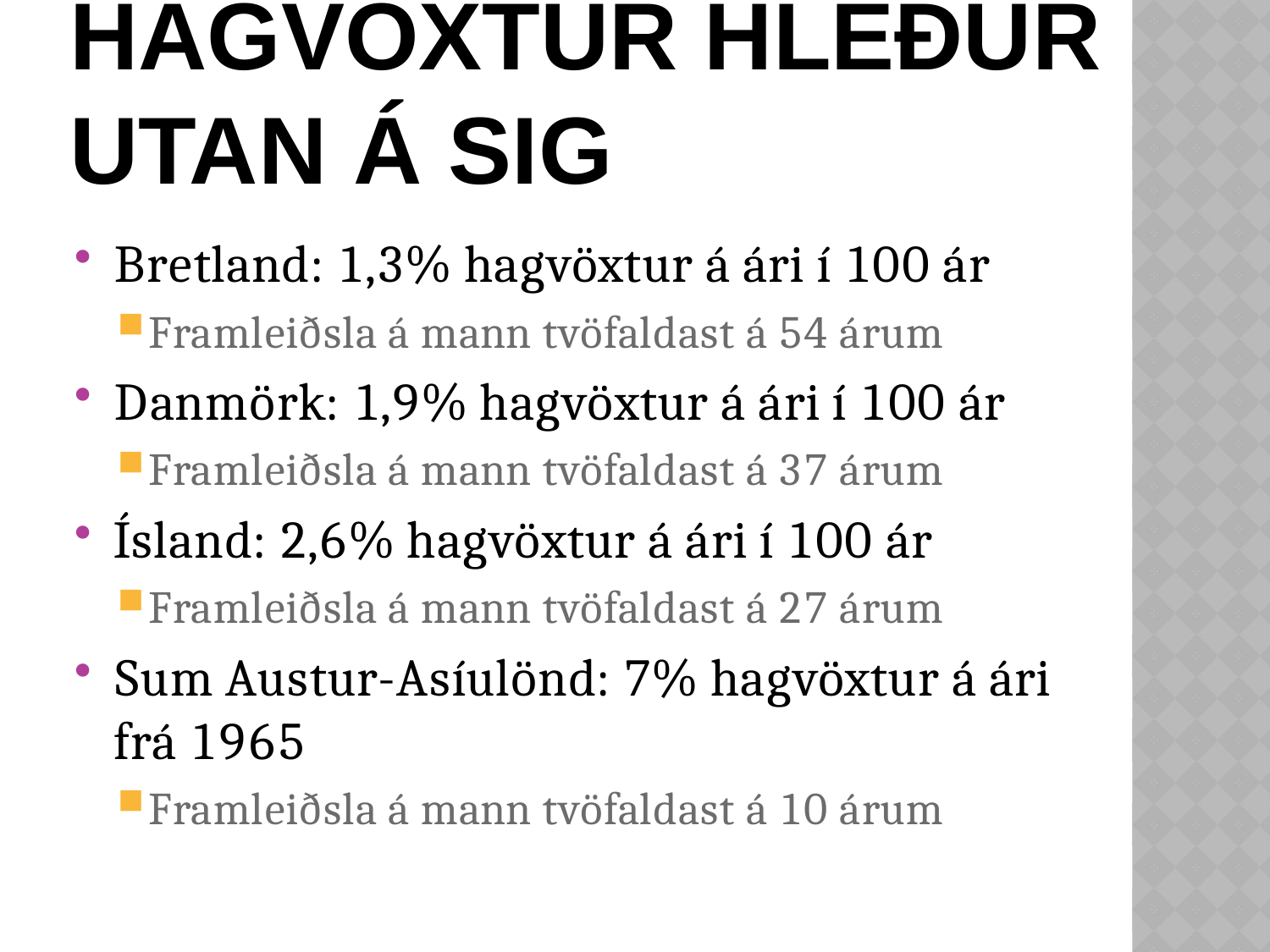

# Hagvöxtur hleður utan á sig
Bretland: 1,3% hagvöxtur á ári í 100 ár
Framleiðsla á mann tvöfaldast á 54 árum
Danmörk: 1,9% hagvöxtur á ári í 100 ár
Framleiðsla á mann tvöfaldast á 37 árum
Ísland: 2,6% hagvöxtur á ári í 100 ár
Framleiðsla á mann tvöfaldast á 27 árum
Sum Austur-Asíulönd: 7% hagvöxtur á ári frá 1965
Framleiðsla á mann tvöfaldast á 10 árum